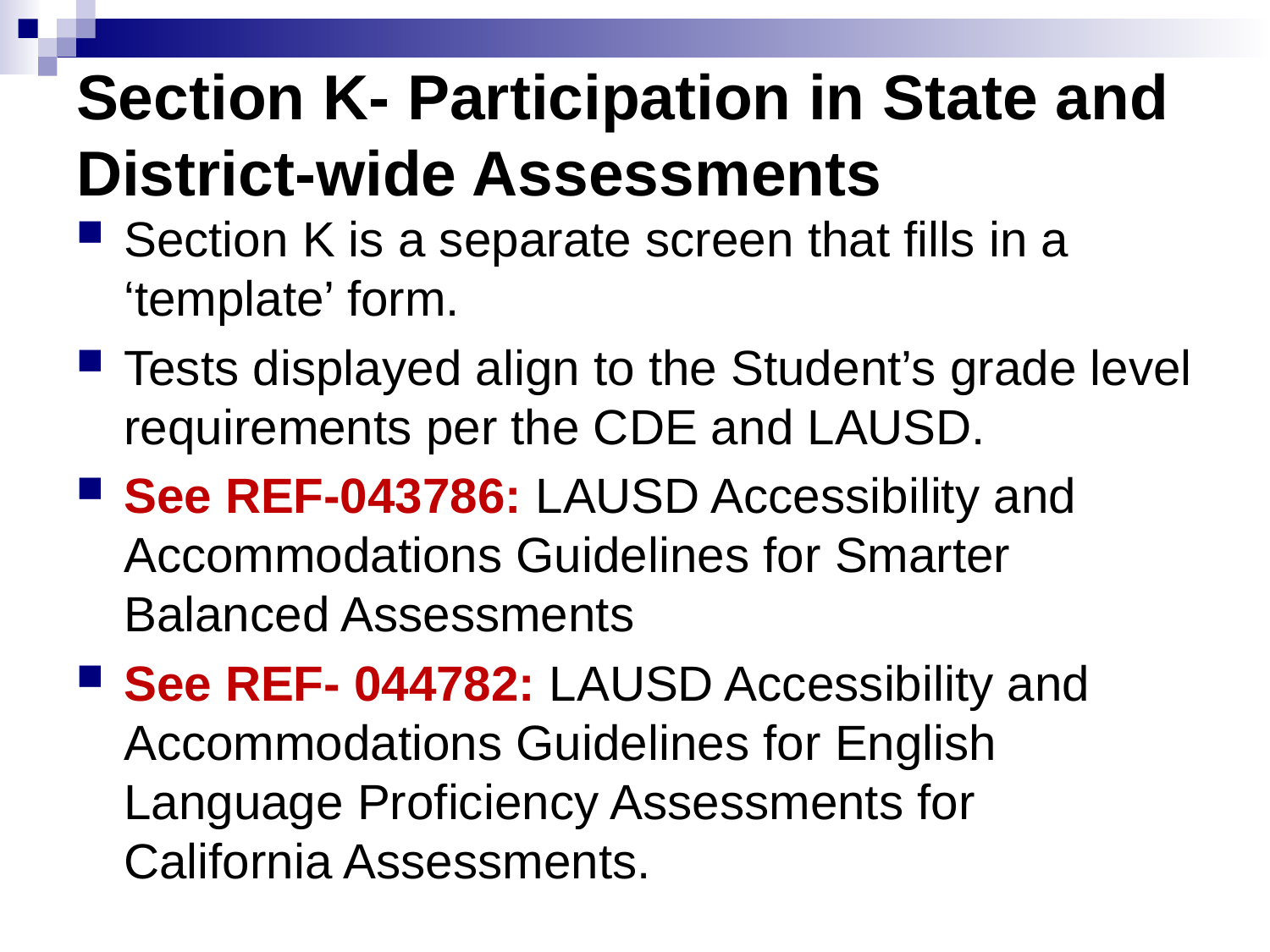

# Section K- Participation in State and District-wide Assessments
Section K is a separate screen that fills in a ‘template’ form.
Tests displayed align to the Student’s grade level requirements per the CDE and LAUSD.
See REF-043786: LAUSD Accessibility and Accommodations Guidelines for Smarter Balanced Assessments
See REF- 044782: LAUSD Accessibility and Accommodations Guidelines for English Language Proficiency Assessments for California Assessments.